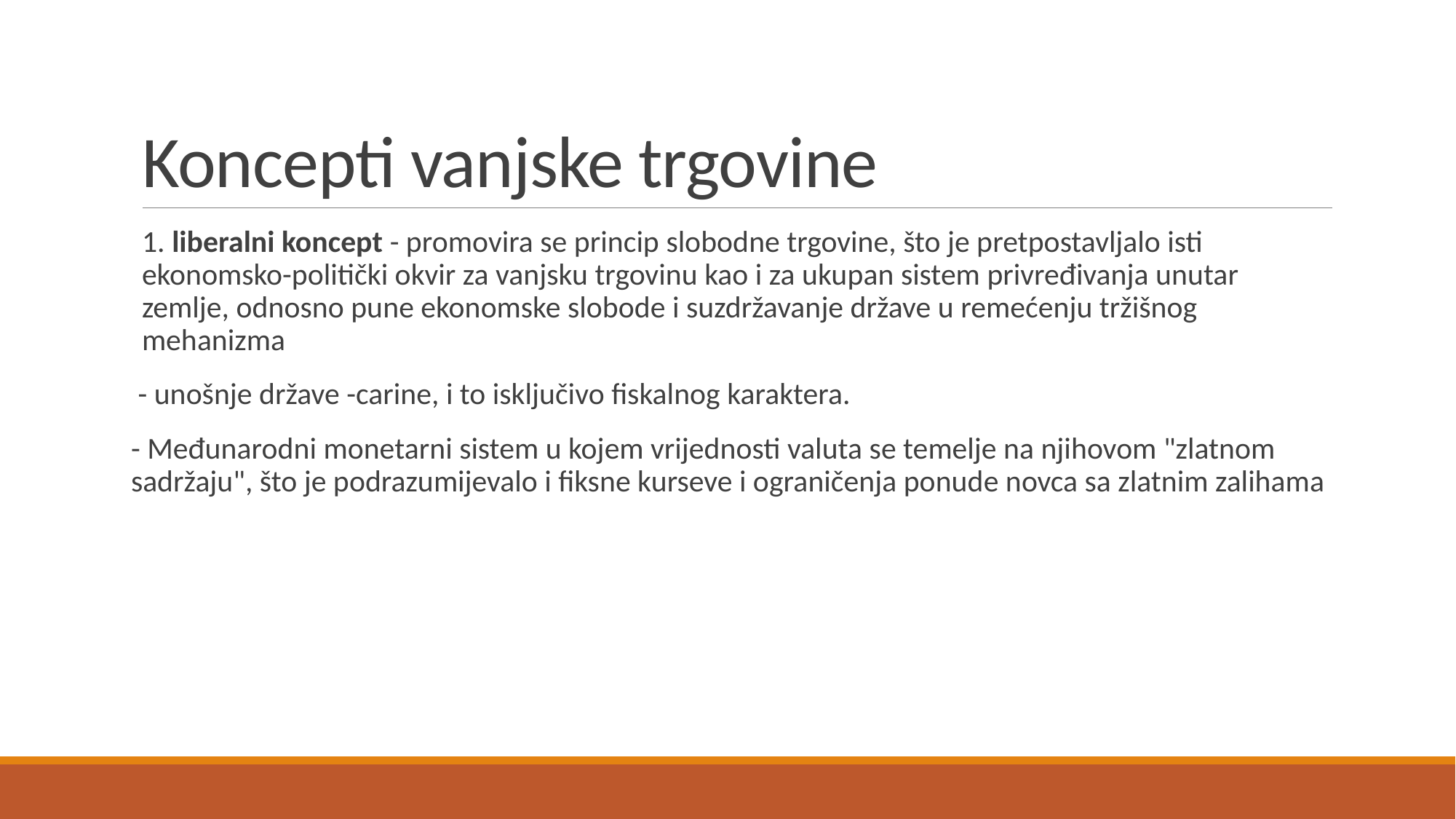

# Koncepti vanjske trgovine
1. liberalni koncept - promovira se princip slobodne trgovine, što je pretpostavljalo isti ekonomsko-politički okvir za vanjsku trgovinu kao i za ukupan sistem privređivanja unutar zemlje, odnosno pune ekonomske slobode i suzdržavanje države u remećenju tržišnog mehanizma
 - unošnje države -carine, i to isključivo fiskalnog karaktera.
- Međunarodni monetarni sistem u kojem vrijednosti valuta se temelje na njihovom "zlatnom sadržaju", što je podrazumijevalo i fiksne kurseve i ograničenja ponude novca sa zlatnim zalihama